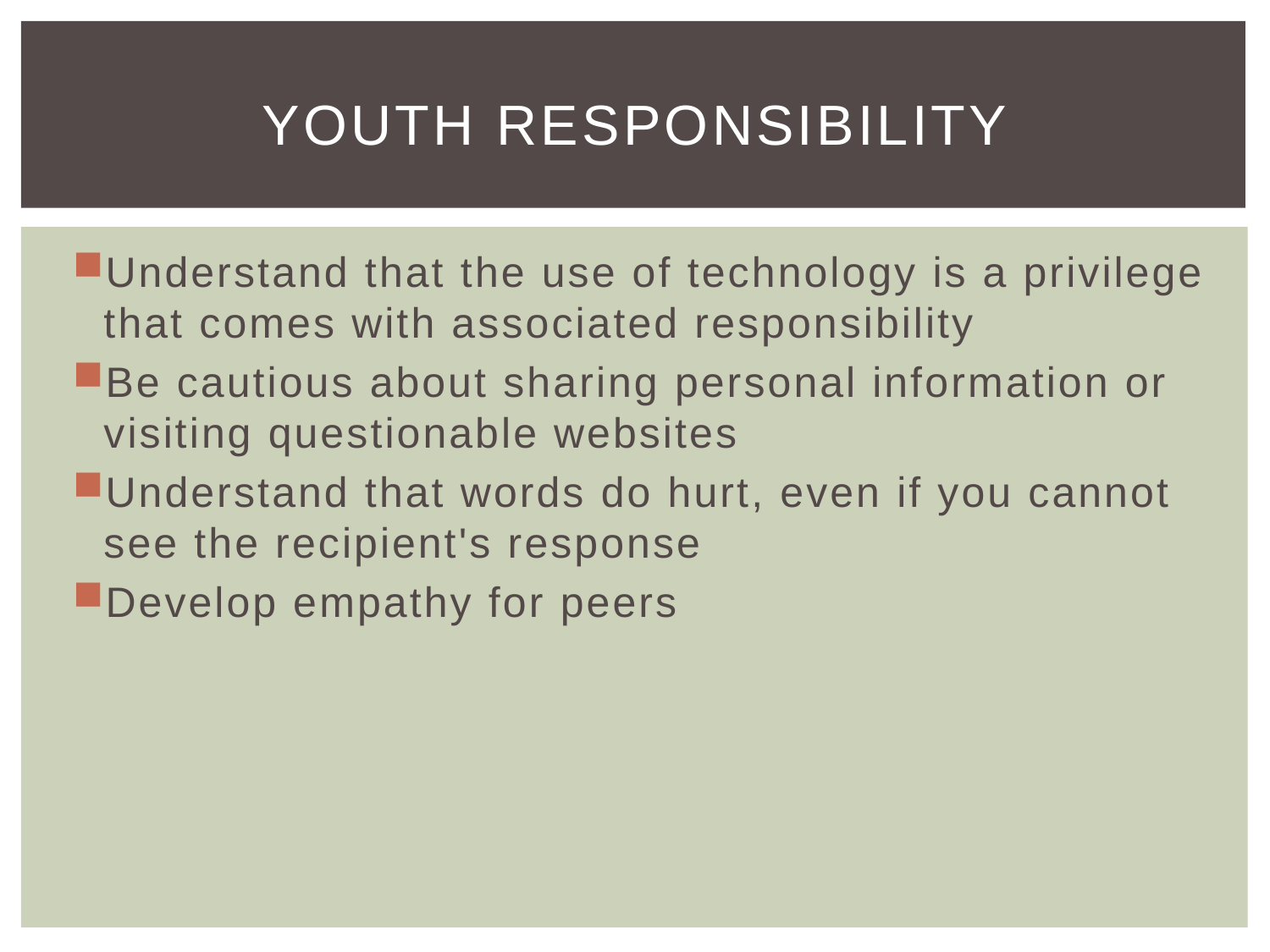

# Youth responsibility
Understand that the use of technology is a privilege that comes with associated responsibility
Be cautious about sharing personal information or visiting questionable websites
Understand that words do hurt, even if you cannot see the recipient's response
Develop empathy for peers